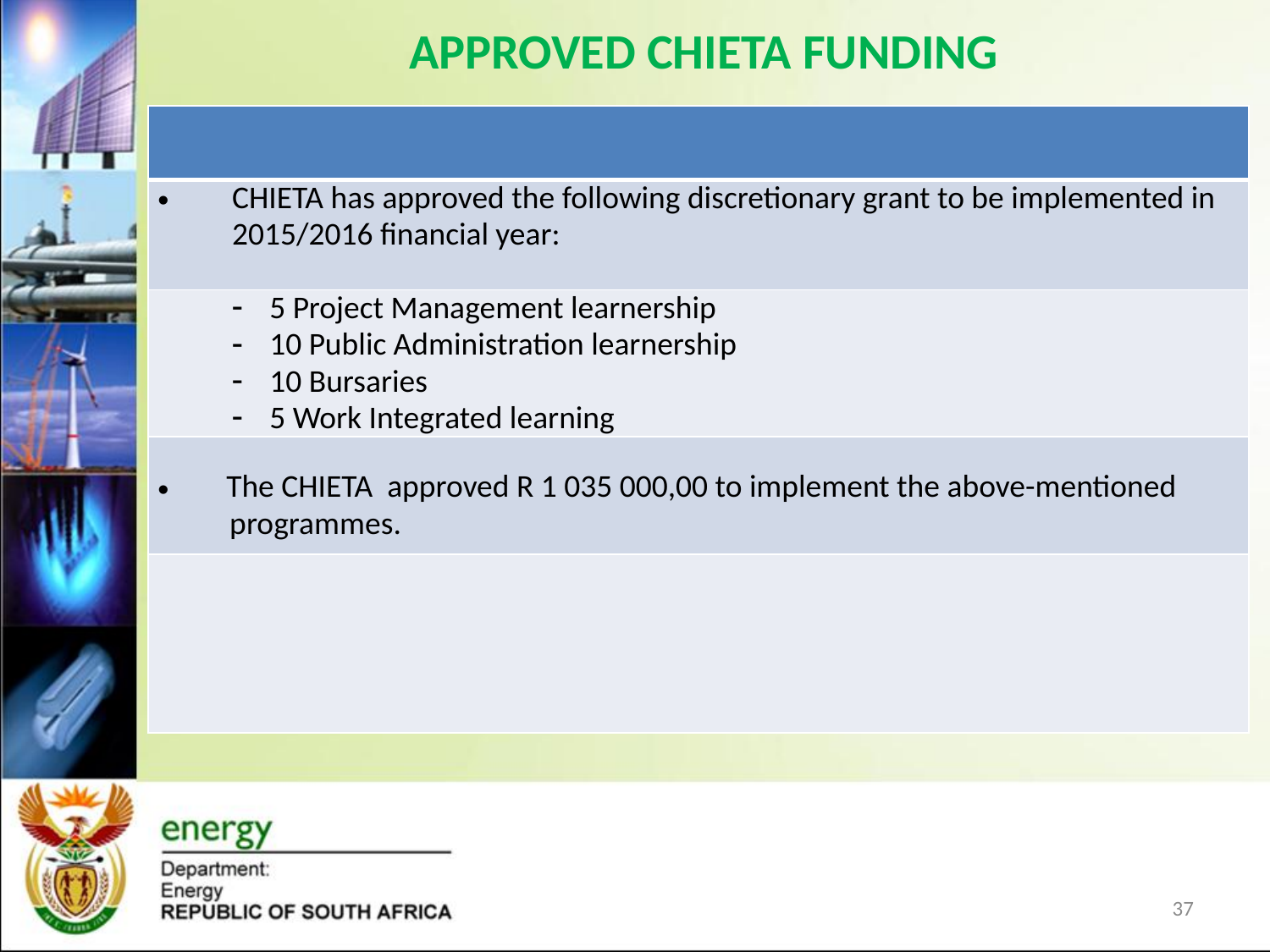

# APPROVED CHIETA FUNDING

|  |
| --- |
| CHIETA has approved the following discretionary grant to be implemented in 2015/2016 financial year: |
| 5 Project Management learnership 10 Public Administration learnership 10 Bursaries 5 Work Integrated learning |
| The CHIETA approved R 1 035 000,00 to implement the above-mentioned programmes. |
|  |

37